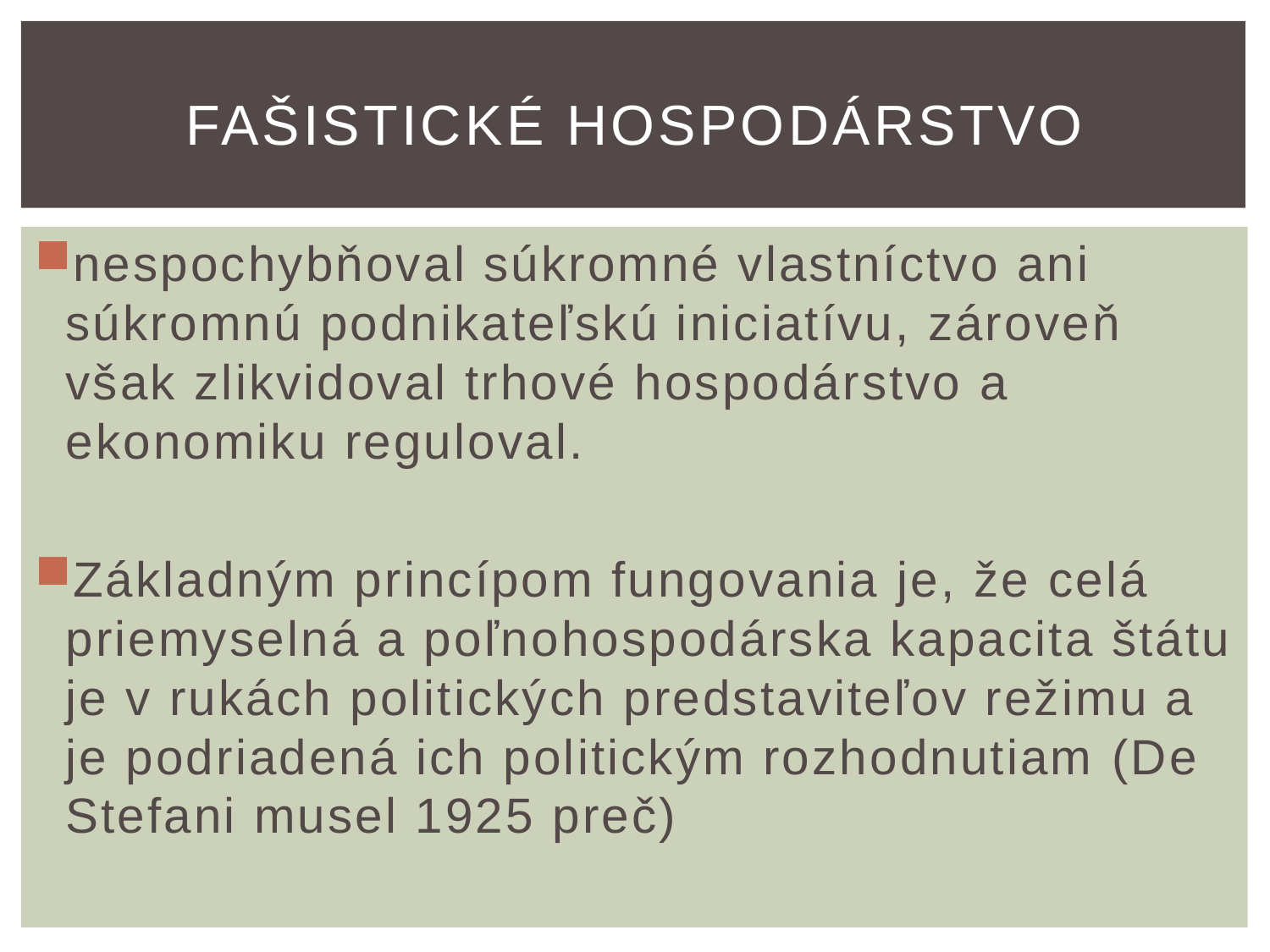

# Fašistické hospodárstvo
nespochybňoval súkromné vlastníctvo ani súkromnú podnikateľskú iniciatívu, zároveň však zlikvidoval trhové hospodárstvo a ekonomiku reguloval.

Základným princípom fungovania je, že celá priemyselná a poľnohospodárska kapacita štátu je v rukách politických predstaviteľov režimu a je podriadená ich politickým rozhodnutiam (De Stefani musel 1925 preč)